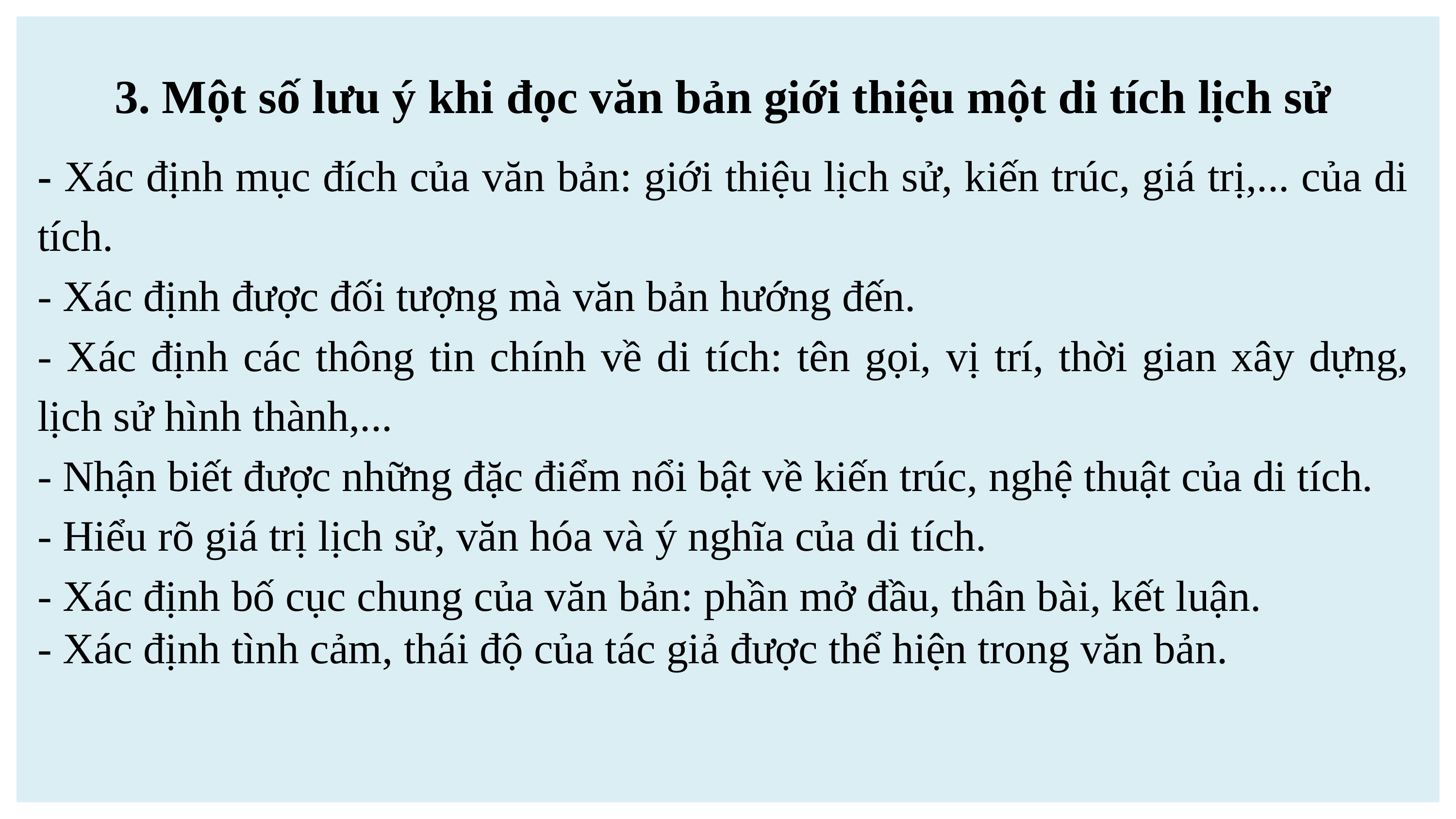

3. Một số lưu ý khi đọc văn bản giới thiệu một di tích lịch sử

- Xác định mục đích của văn bản: giới thiệu lịch sử, kiến trúc, giá trị,... của di tích.
- Xác định được đối tượng mà văn bản hướng đến.
- Xác định các thông tin chính về di tích: tên gọi, vị trí, thời gian xây dựng, lịch sử hình thành,...
- Nhận biết được những đặc điểm nổi bật về kiến trúc, nghệ thuật của di tích.
- Hiểu rõ giá trị lịch sử, văn hóa và ý nghĩa của di tích.
- Xác định bố cục chung của văn bản: phần mở đầu, thân bài, kết luận.
- Xác định tình cảm, thái độ của tác giả được thể hiện trong văn bản.